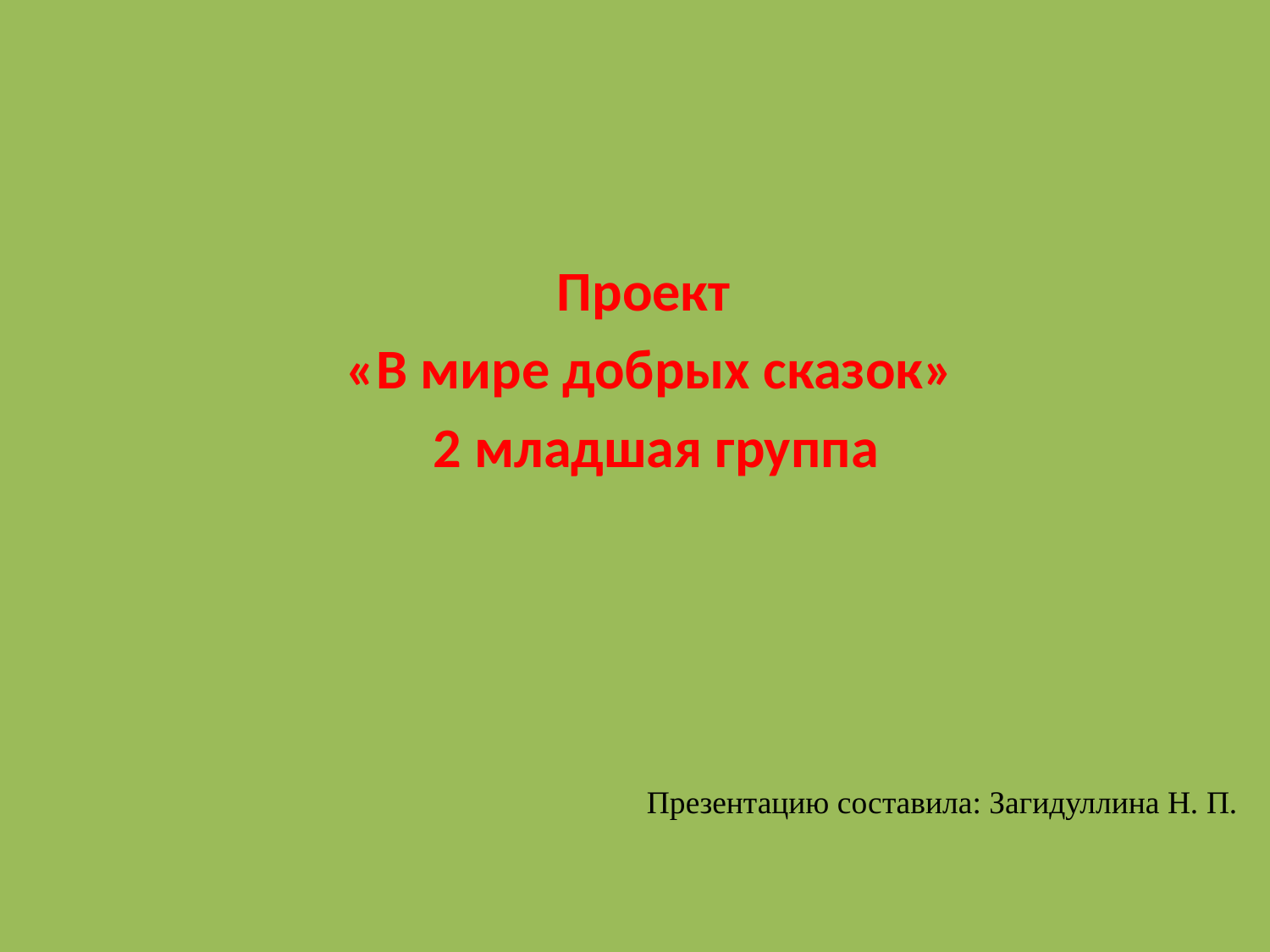

Проект
«В мире добрых сказок»
 2 младшая группа
Презентацию составила: Загидуллина Н. П.